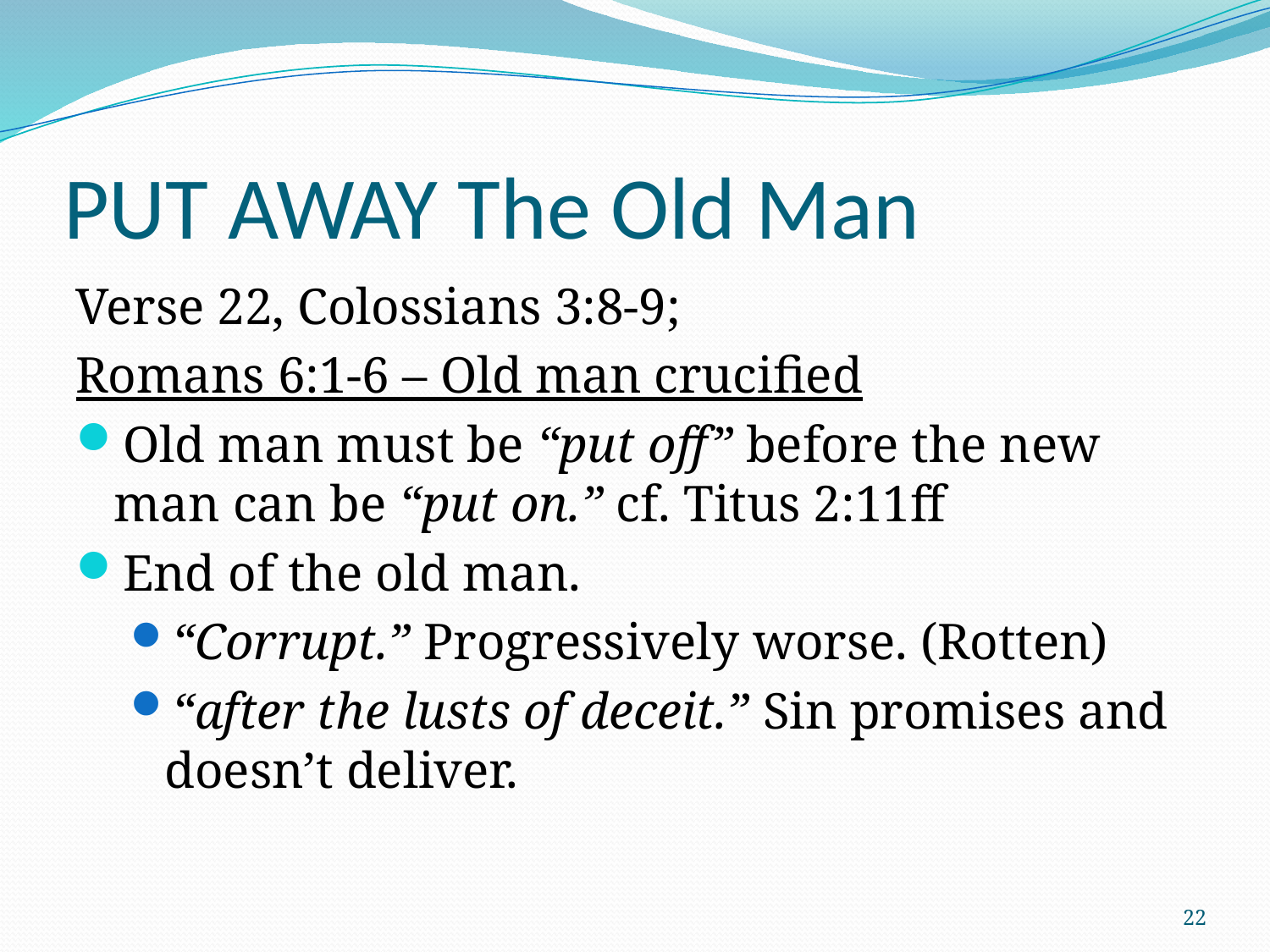

# PUT AWAY The Old Man
Verse 22, Colossians 3:8-9;
Romans 6:1-6 – Old man crucified
Old man must be “put off” before the new man can be “put on.” cf. Titus 2:11ff
End of the old man.
“Corrupt.” Progressively worse. (Rotten)
“after the lusts of deceit.” Sin promises and doesn’t deliver.
22